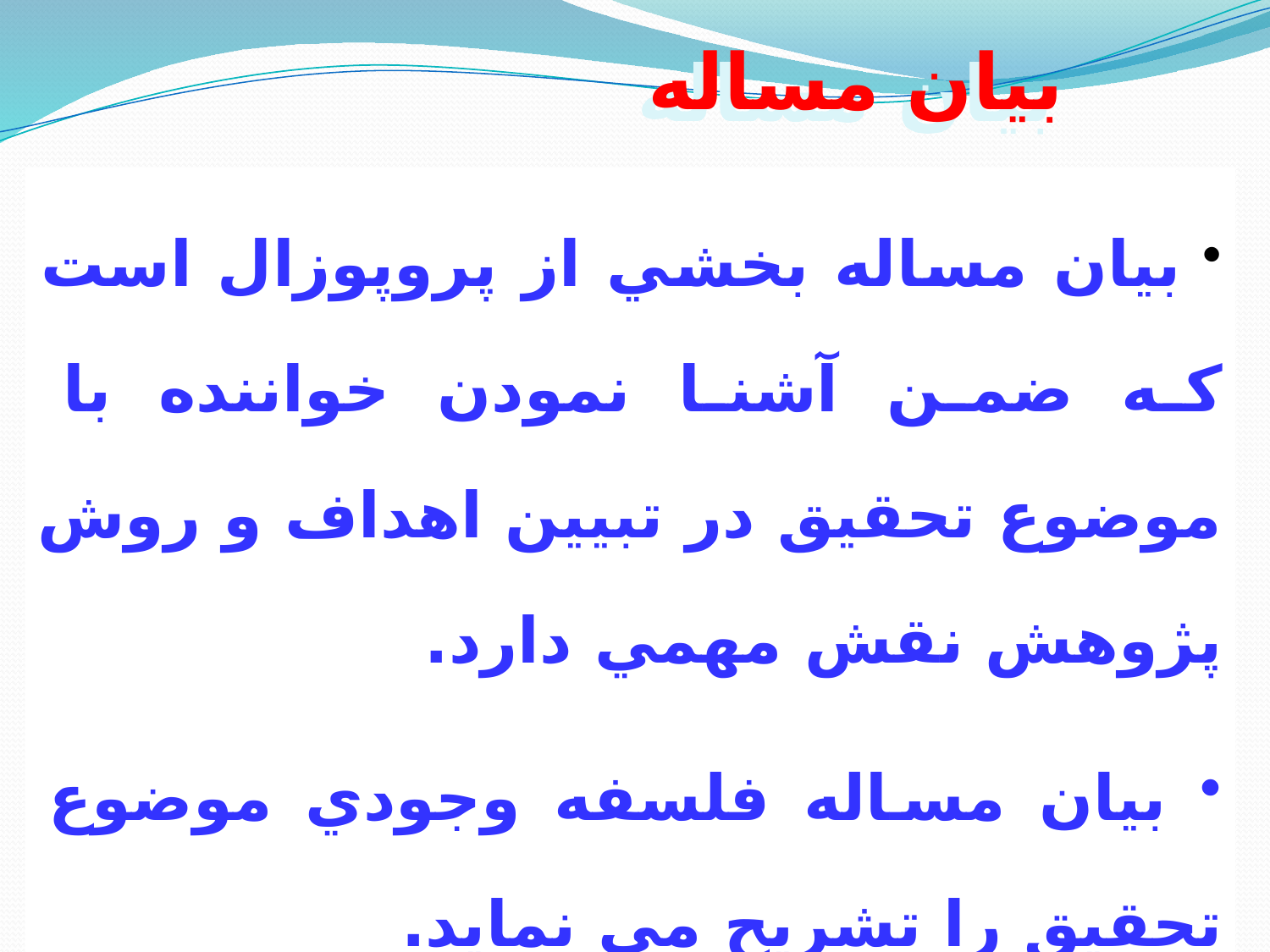

بيان مساله
 بيان مساله بخشي از پروپوزال است كه ضمن آشنا نمودن خواننده با موضوع تحقيق در تبيين اهداف و روش پژوهش نقش مهمي دارد.
 بيان مساله فلسفه وجودي موضوع تحقيق را تشريح مي نمايد.
انتخاب موضوع، بيان مسئله، اهداف-دکتر آرش قنبريان
37